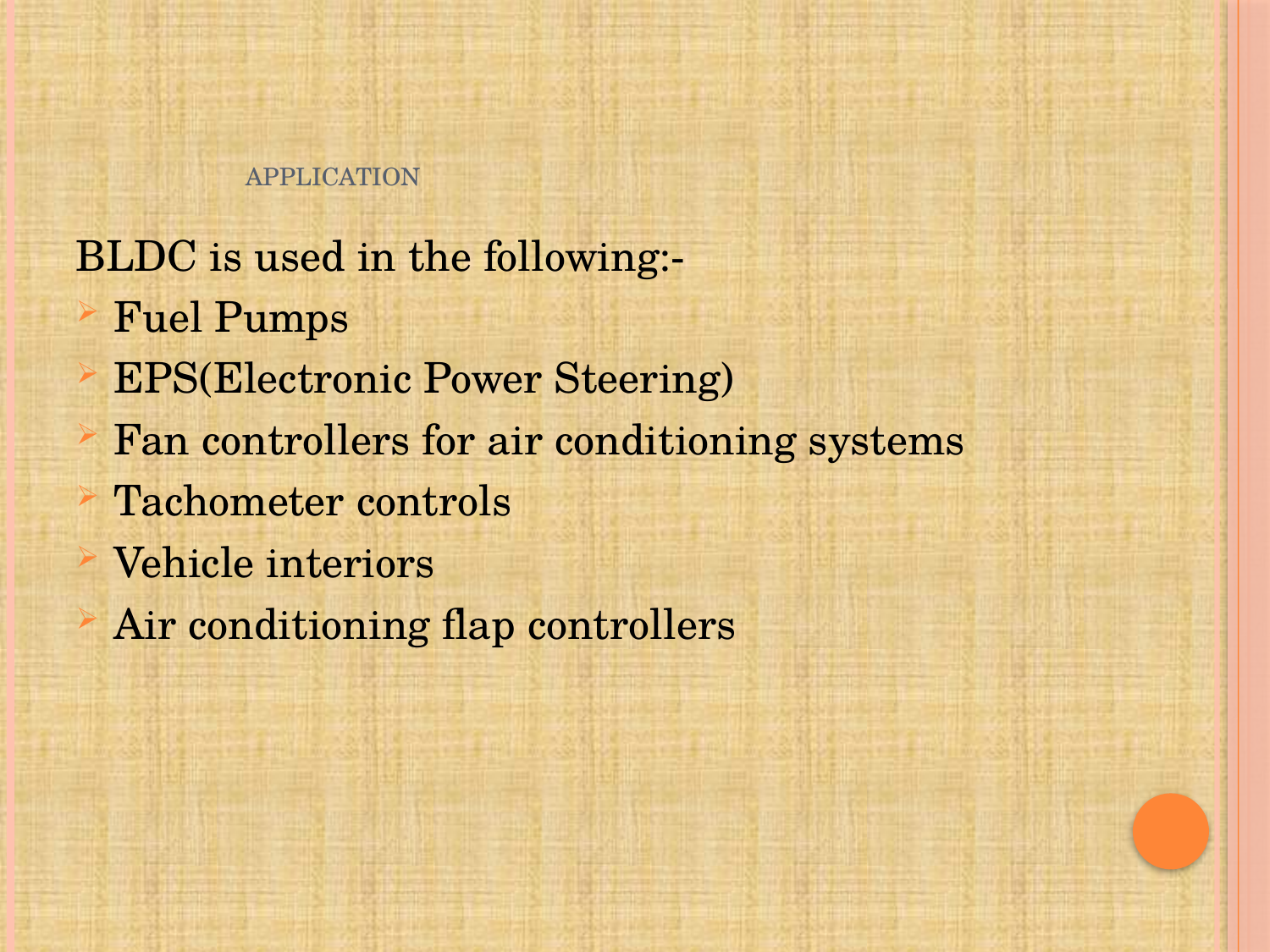

# APPLICATION
BLDC is used in the following:-
Fuel Pumps
EPS(Electronic Power Steering)
Fan controllers for air conditioning systems
Tachometer controls
Vehicle interiors
Air conditioning flap controllers